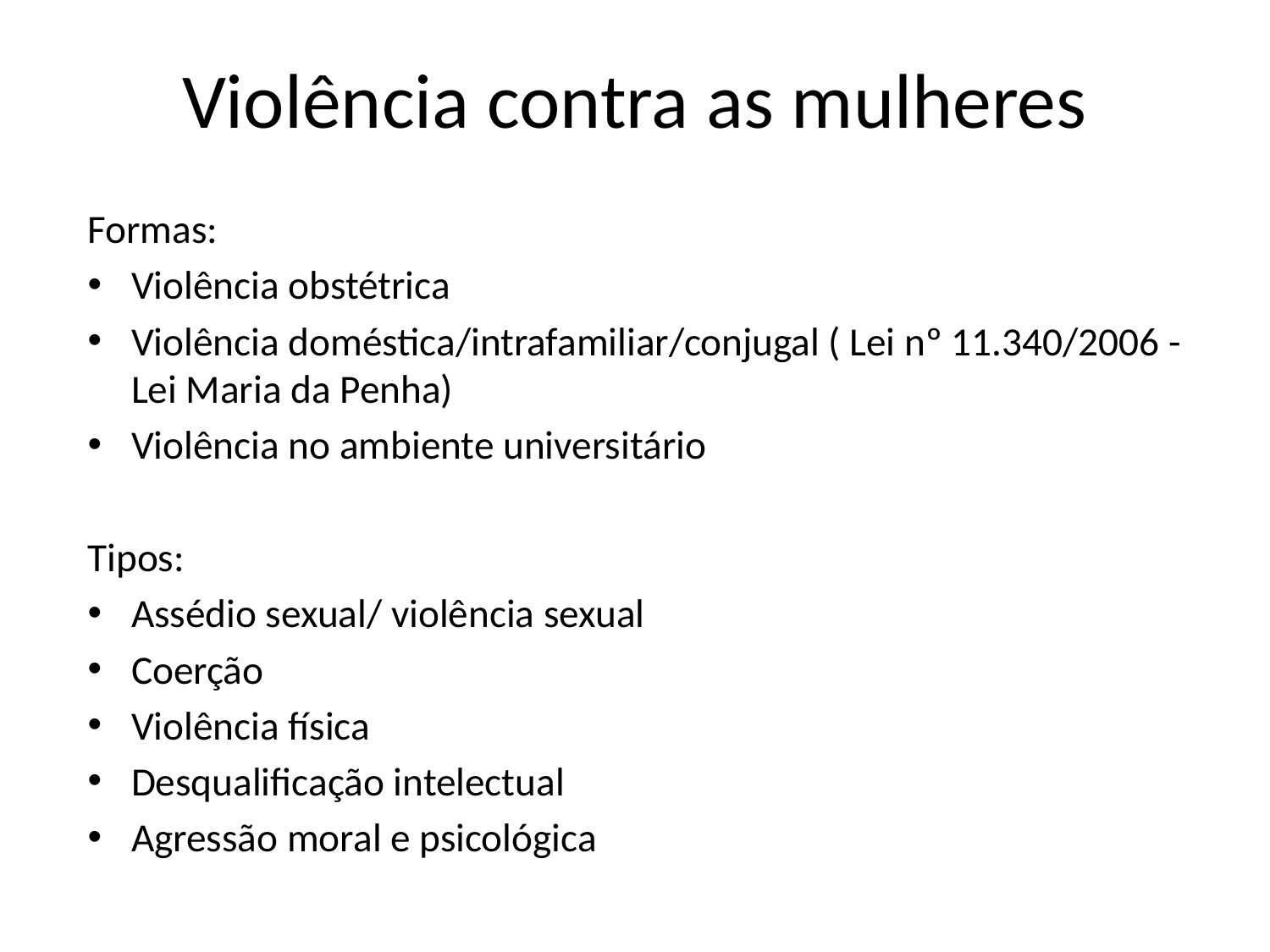

# Violência contra as mulheres
Formas:
Violência obstétrica
Violência doméstica/intrafamiliar/conjugal ( Lei nº 11.340/2006 - Lei Maria da Penha)
Violência no ambiente universitário

Tipos:
Assédio sexual/ violência sexual
Coerção
Violência física
Desqualificação intelectual
Agressão moral e psicológica